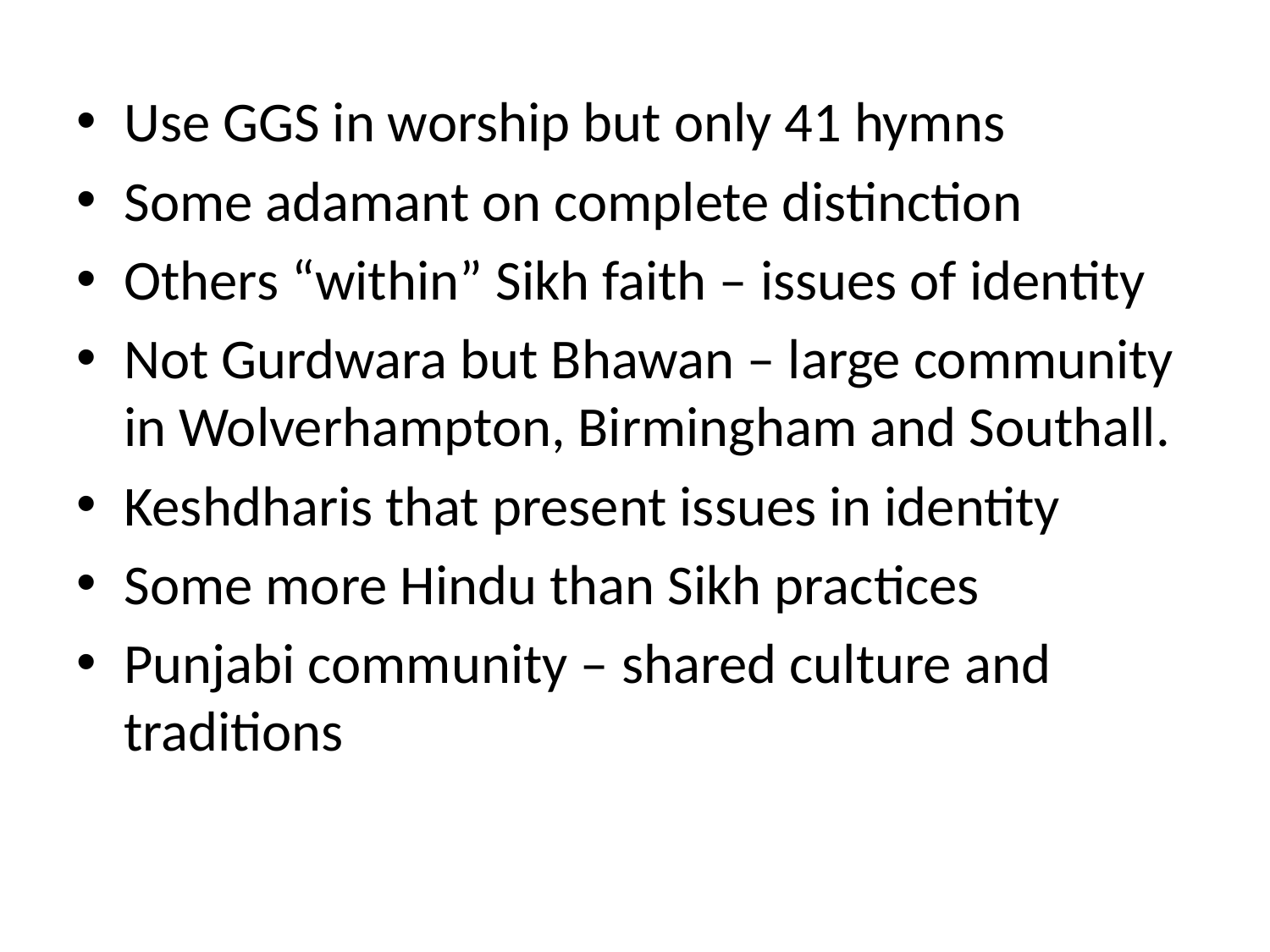

#
Use GGS in worship but only 41 hymns
Some adamant on complete distinction
Others “within” Sikh faith – issues of identity
Not Gurdwara but Bhawan – large community in Wolverhampton, Birmingham and Southall.
Keshdharis that present issues in identity
Some more Hindu than Sikh practices
Punjabi community – shared culture and traditions